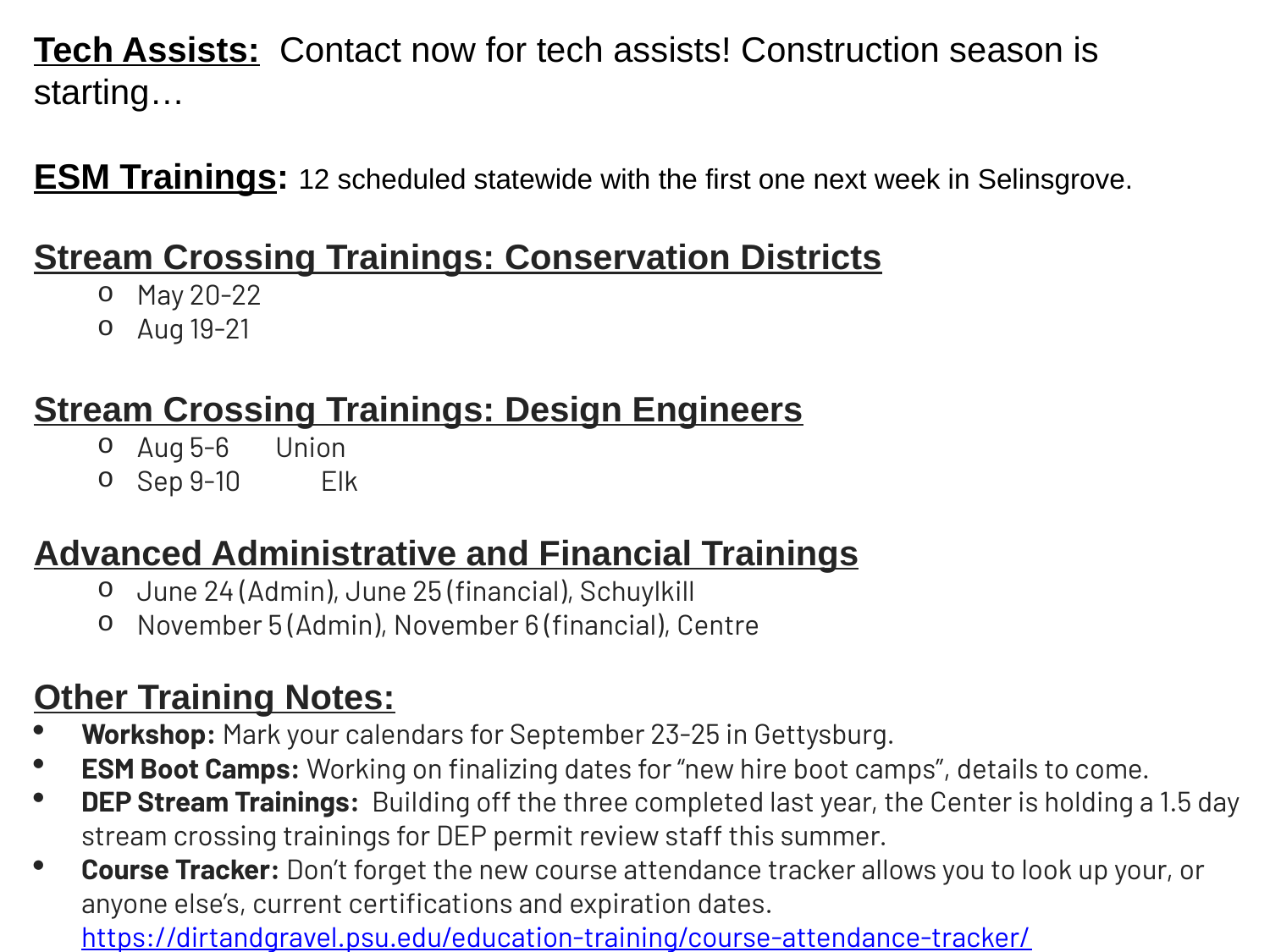

Tech Assists:  Contact now for tech assists! Construction season is starting…

ESM Trainings: 12 scheduled statewide with the first one next week in Selinsgrove.

Stream Crossing Trainings: Conservation Districts
May 20-22
Aug 19-21

Stream Crossing Trainings: Design Engineers
Aug 5-6	  Union
Sep 9-10              Elk

Advanced Administrative and Financial Trainings
June 24 (Admin), June 25 (financial), Schuylkill
November 5 (Admin), November 6 (financial), Centre

Other Training Notes:
Workshop: Mark your calendars for September 23-25 in Gettysburg.
ESM Boot Camps: Working on finalizing dates for “new hire boot camps”, details to come.
DEP Stream Trainings:  Building off the three completed last year, the Center is holding a 1.5 day stream crossing trainings for DEP permit review staff this summer.
Course Tracker: Don’t forget the new course attendance tracker allows you to look up your, or anyone else’s, current certifications and expiration dates. https://dirtandgravel.psu.edu/education-training/course-attendance-tracker/